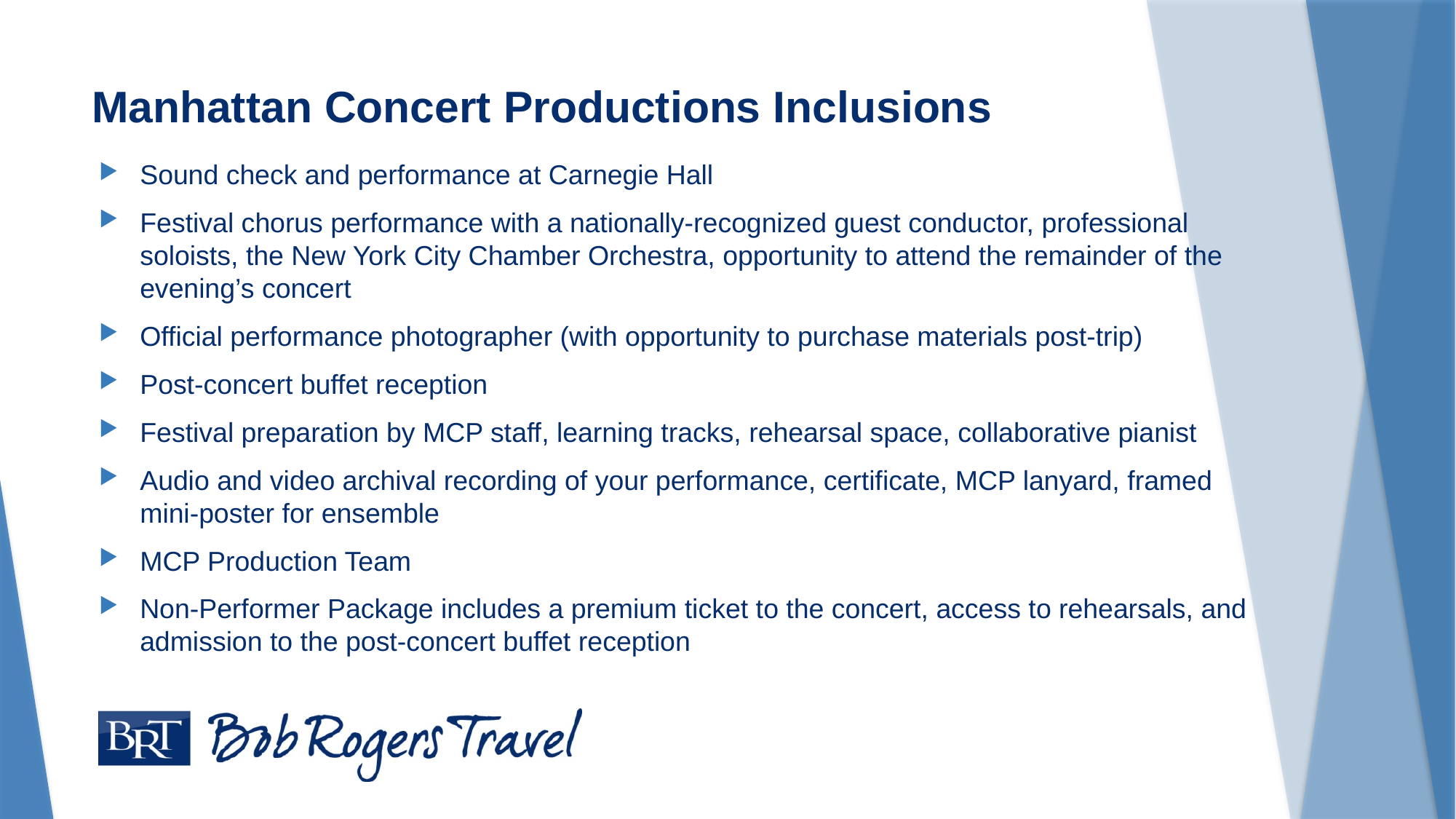

# Manhattan Concert Productions Inclusions
Sound check and performance at Carnegie Hall
Festival chorus performance with a nationally-recognized guest conductor, professional soloists, the New York City Chamber Orchestra, opportunity to attend the remainder of the evening’s concert
Official performance photographer (with opportunity to purchase materials post-trip)
Post-concert buffet reception
Festival preparation by MCP staff, learning tracks, rehearsal space, collaborative pianist
Audio and video archival recording of your performance, certificate, MCP lanyard, framed mini-poster for ensemble
MCP Production Team
Non-Performer Package includes a premium ticket to the concert, access to rehearsals, and admission to the post-concert buffet reception